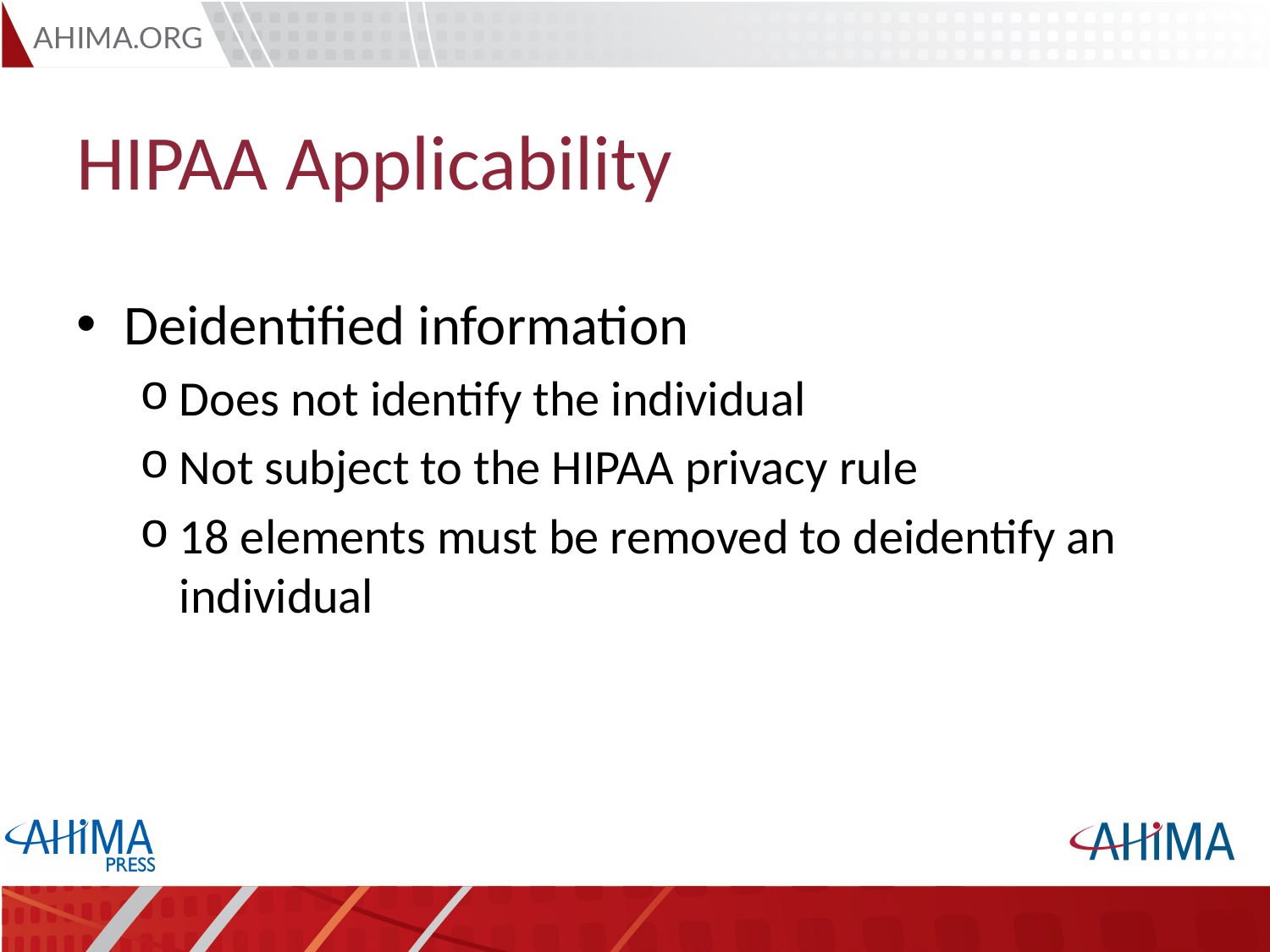

# HIPAA Applicability
Deidentified information
Does not identify the individual
Not subject to the HIPAA privacy rule
18 elements must be removed to deidentify an individual